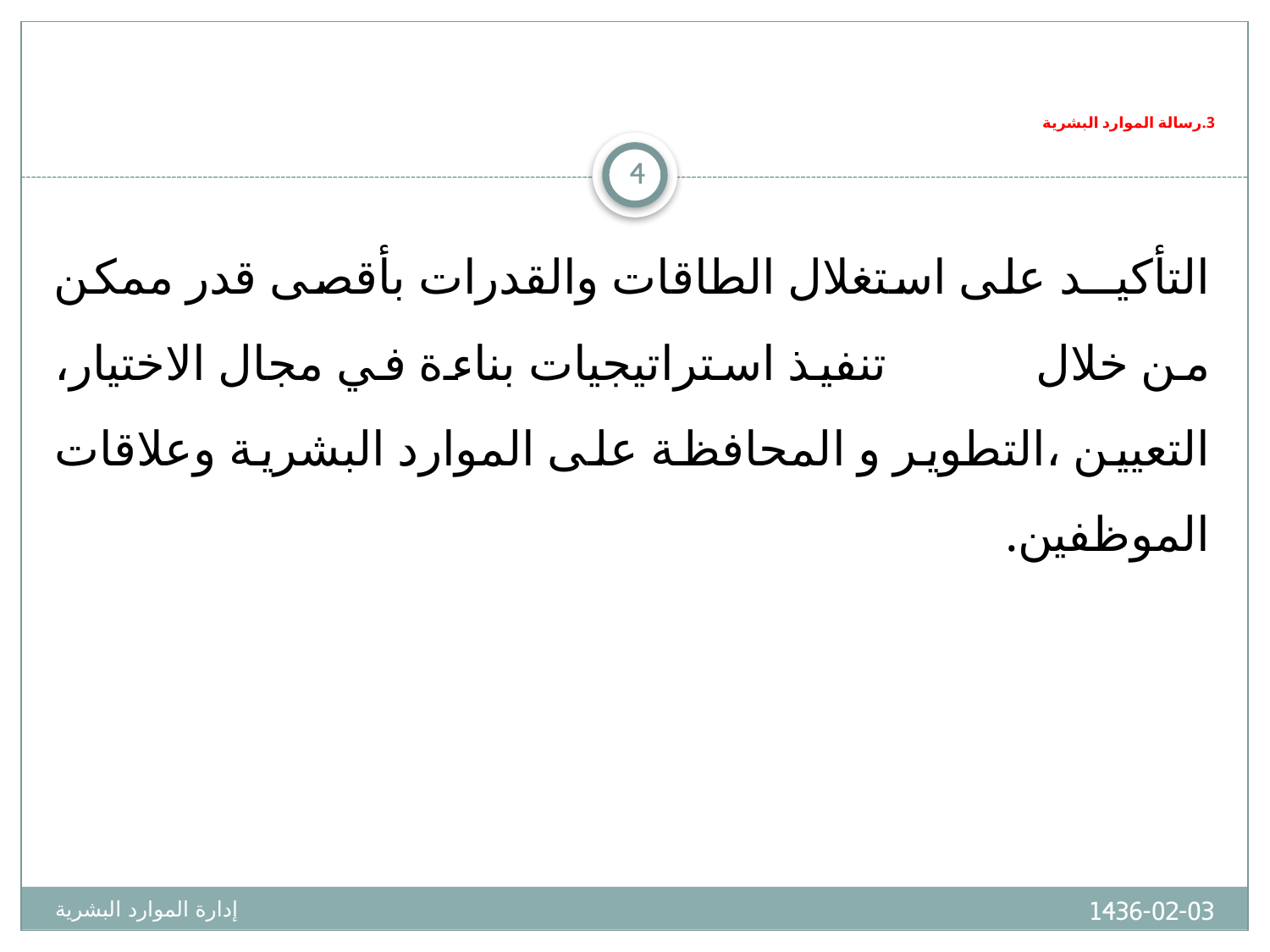

# 3.رسالة الموارد البشرية
4
التأكيــد على استغلال الطاقات والقدرات بأقصى قدر ممكن من خلال            تنفيذ استراتيجيات بناءة في مجال الاختيار، التعيين ،التطوير و المحافظة على الموارد البشرية وعلاقات الموظفين.

1436-02-03
إدارة الموارد البشرية